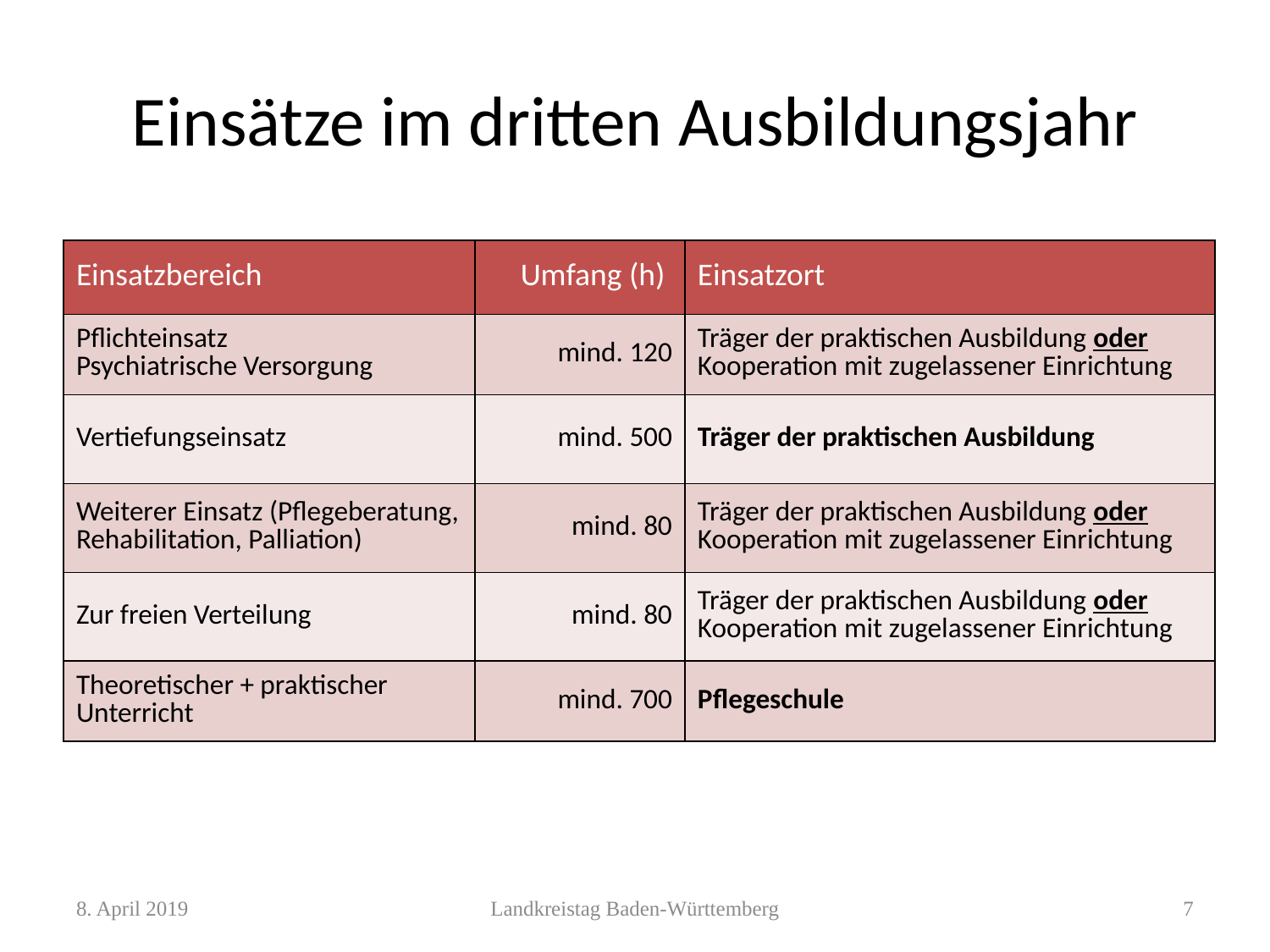

# Einsätze im dritten Ausbildungsjahr
| Einsatzbereich | Umfang (h) | Einsatzort |
| --- | --- | --- |
| Pflichteinsatz Psychiatrische Versorgung | mind. 120 | Träger der praktischen Ausbildung oder Kooperation mit zugelassener Einrichtung |
| Vertiefungseinsatz | mind. 500 | Träger der praktischen Ausbildung |
| Weiterer Einsatz (Pflegeberatung, Rehabilitation, Palliation) | mind. 80 | Träger der praktischen Ausbildung oder Kooperation mit zugelassener Einrichtung |
| Zur freien Verteilung | mind. 80 | Träger der praktischen Ausbildung oder Kooperation mit zugelassener Einrichtung |
| Theoretischer + praktischer Unterricht | mind. 700 | Pflegeschule |
8. April 2019
Landkreistag Baden-Württemberg
7